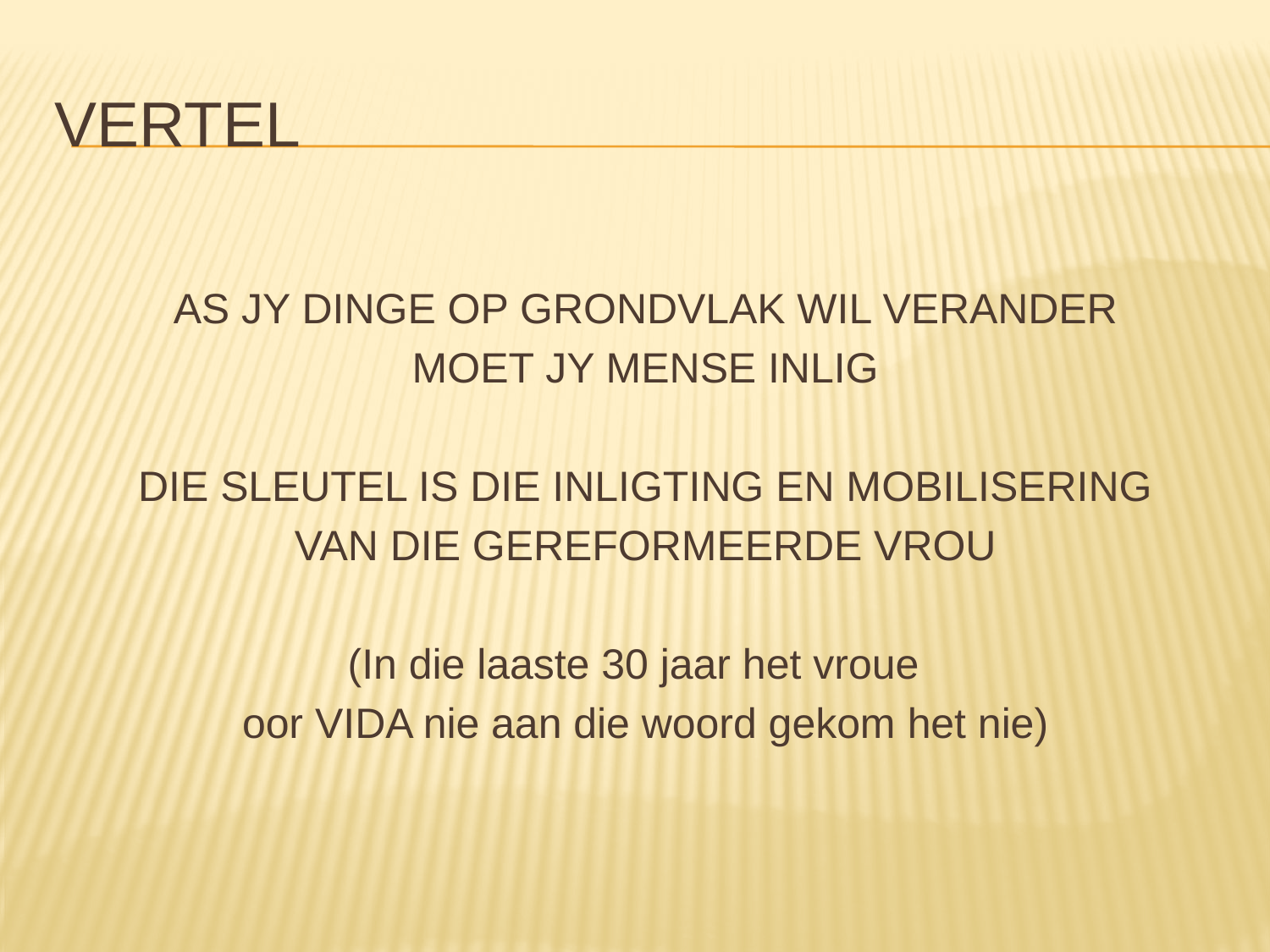

# VERTEL

AS JY DINGE OP GRONDVLAK WIL VERANDER
MOET JY MENSE INLIG

DIE SLEUTEL IS DIE INLIGTING EN MOBILISERING
VAN DIE GEREFORMEERDE VROU

(In die laaste 30 jaar het vroue
oor VIDA nie aan die woord gekom het nie)